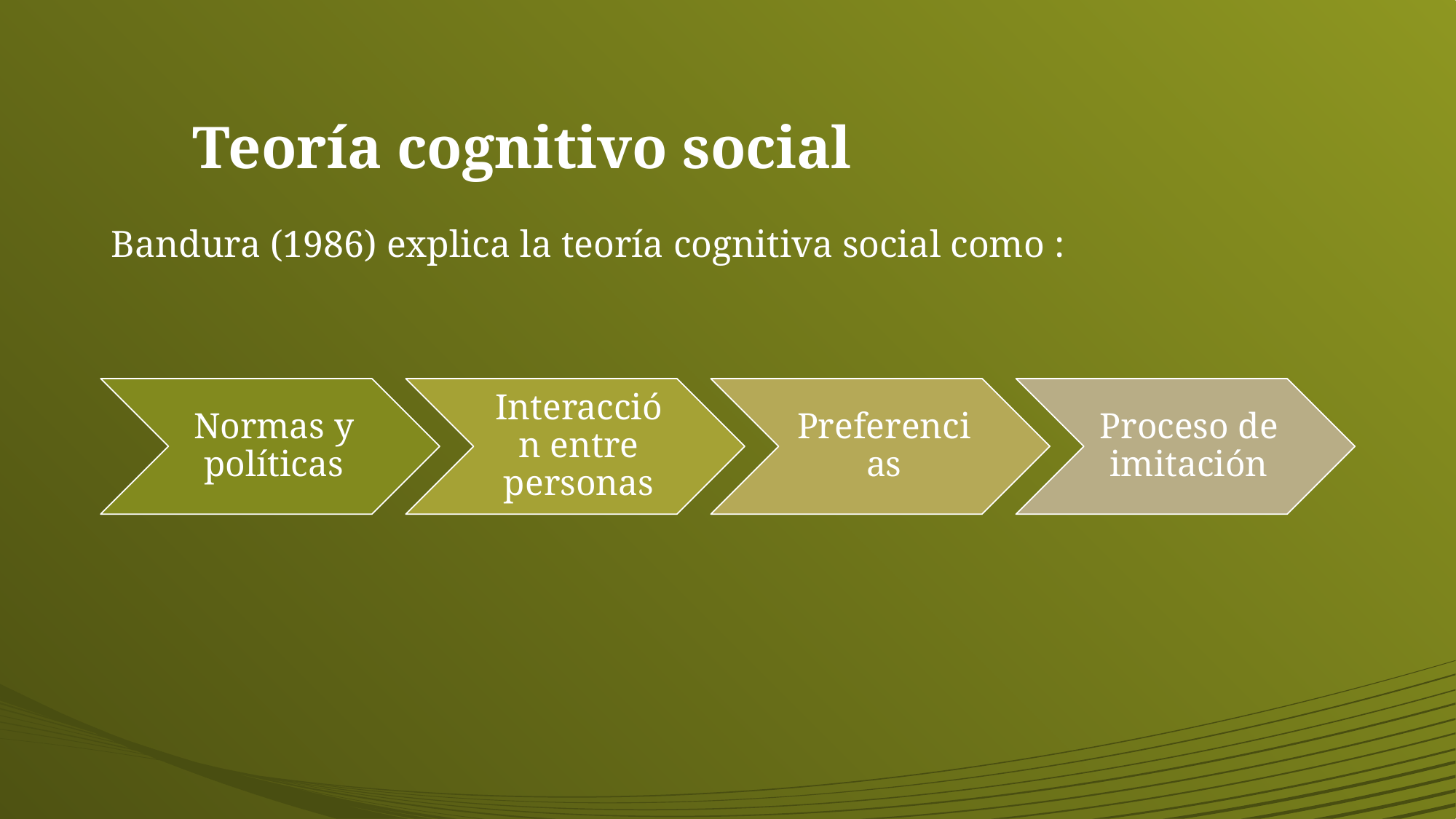

# Teoría cognitivo social
Normas y políticas
Interacción entre personas
Preferencias
Proceso de imitación
Bandura (1986) explica la teoría cognitiva social como :